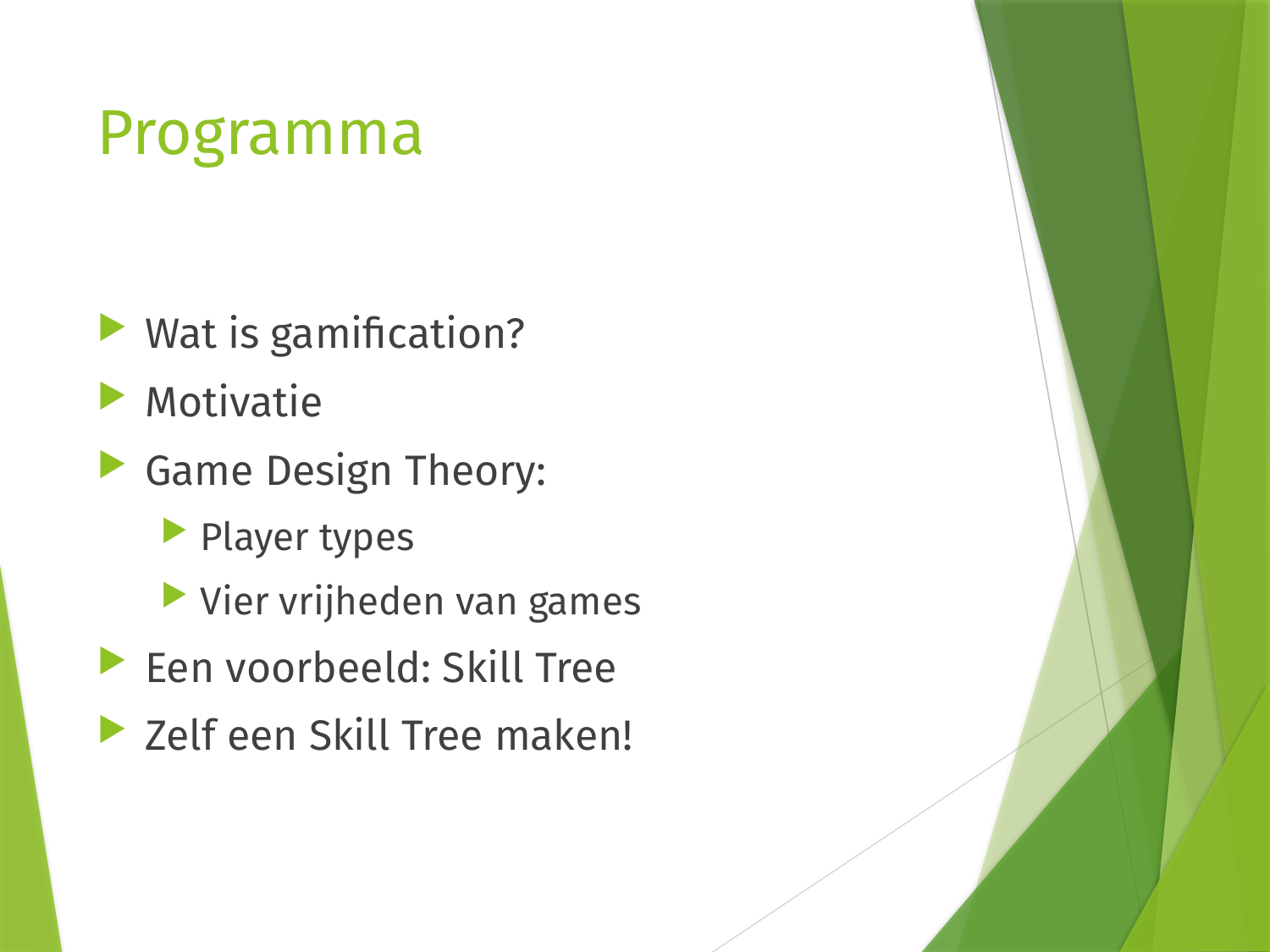

# Programma
Wat is gamification?
Motivatie
Game Design Theory:
Player types
Vier vrijheden van games
Een voorbeeld: Skill Tree
Zelf een Skill Tree maken!